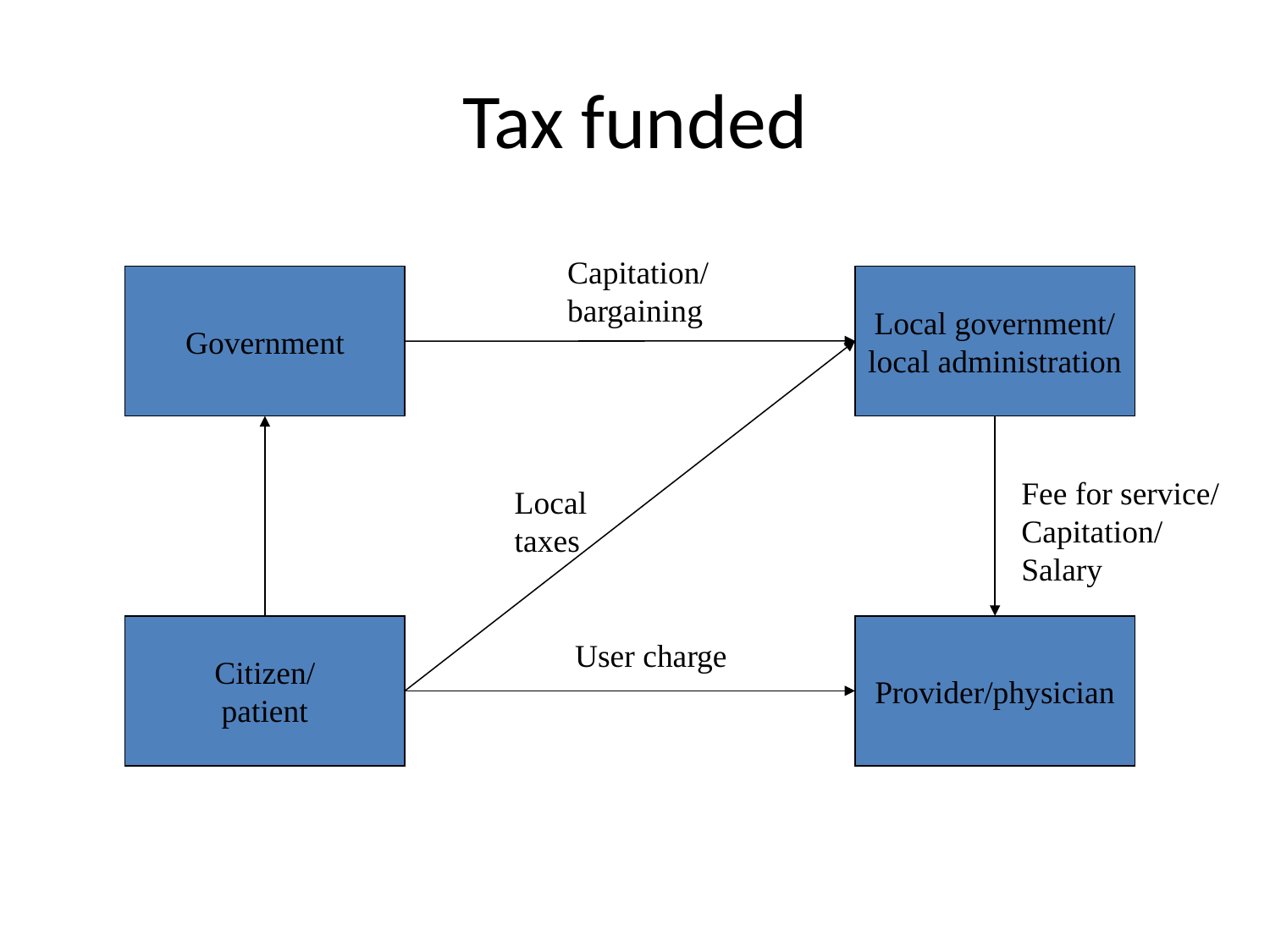

# Tax funded
Capitation/
bargaining
Local government/
local administration
Government
Fee for service/
Capitation/
Salary
Local
taxes
Citizen/
patient
Provider/physician
User charge